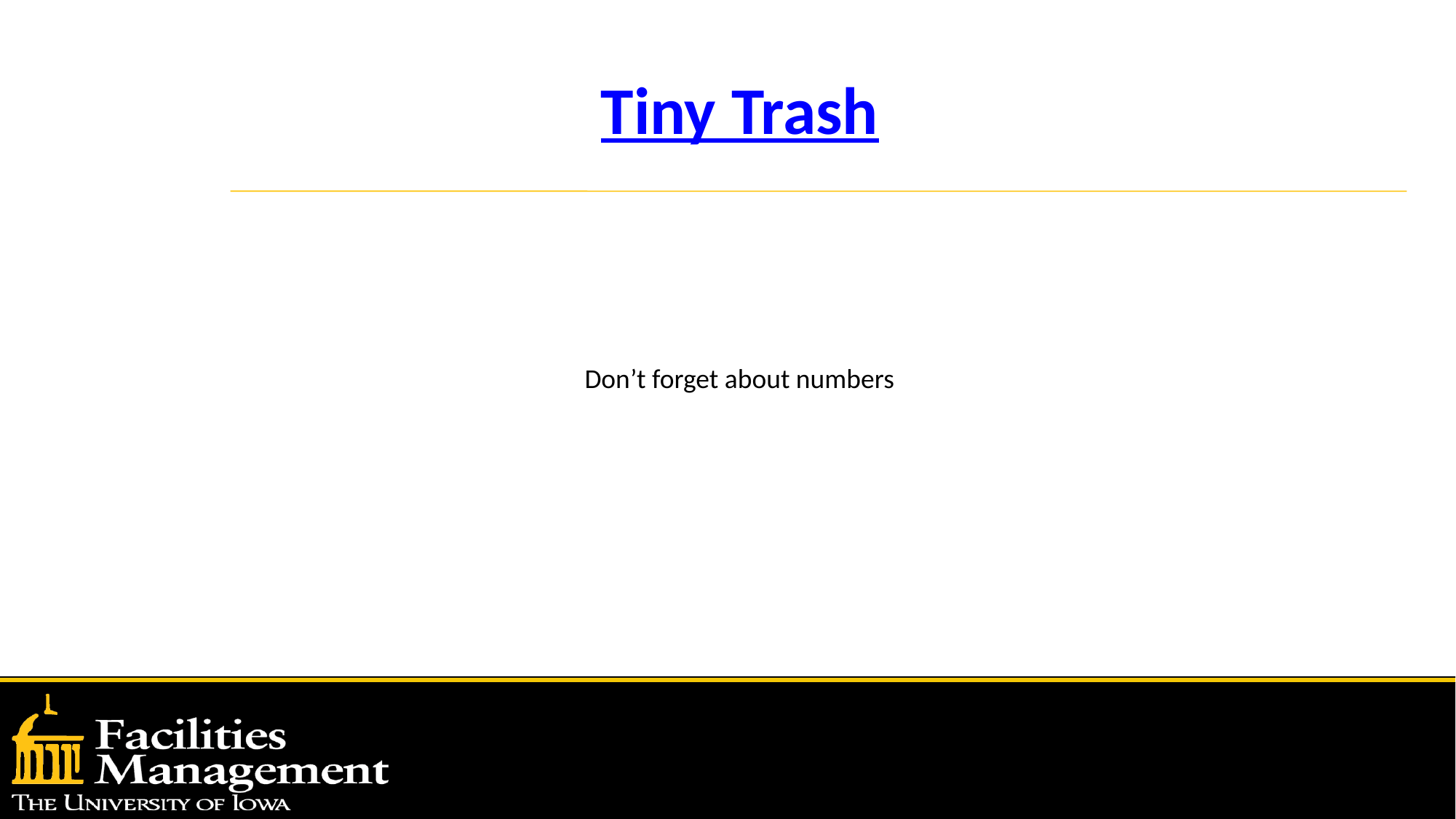

# Tiny Trash
Don’t forget about numbers